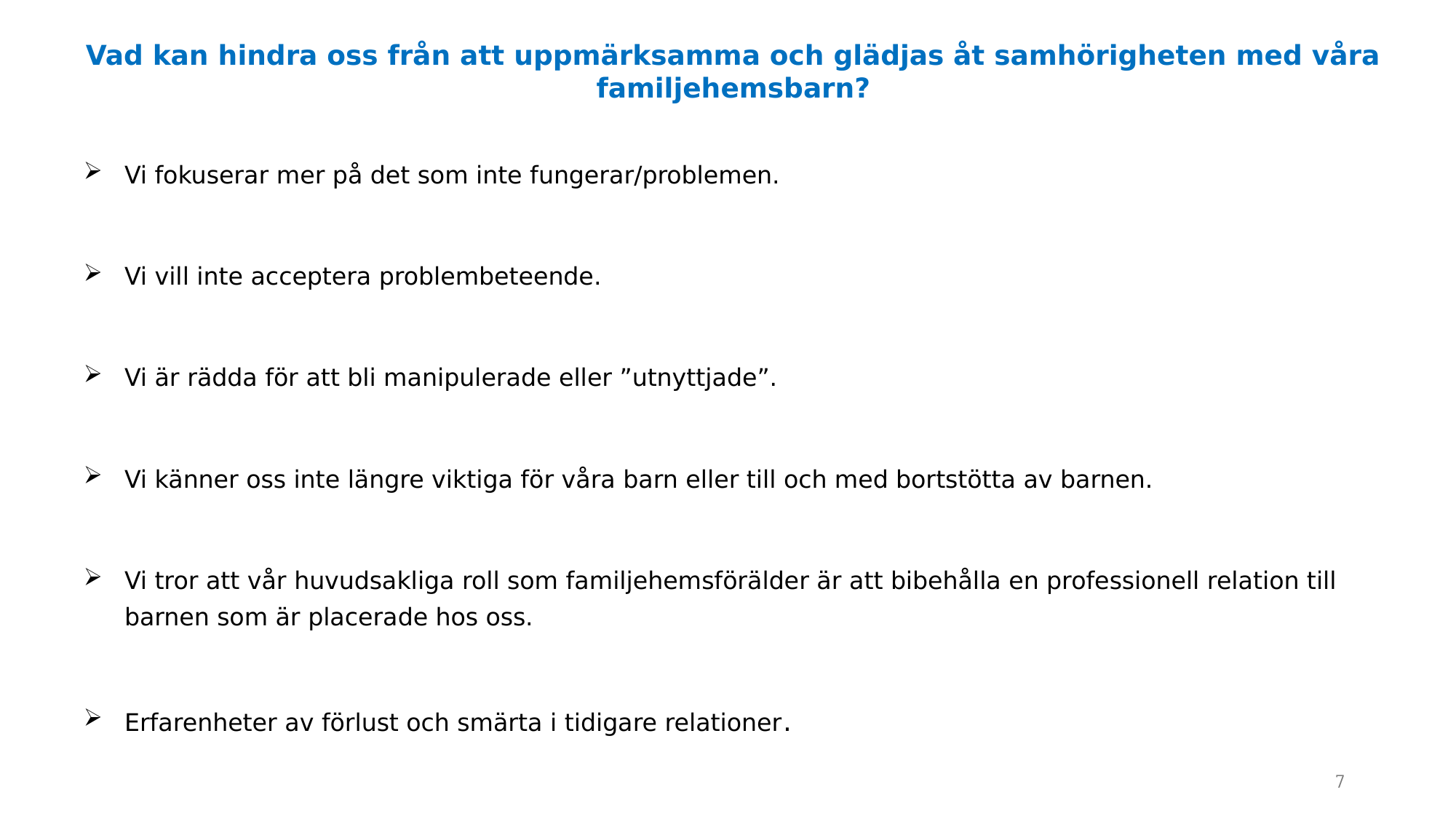

Vad kan hindra oss från att uppmärksamma och glädjas åt samhörigheten med våra familjehemsbarn?

Vi fokuserar mer på det som inte fungerar/problemen.

Vi vill inte acceptera problembeteende.

Vi är rädda för att bli manipulerade eller ”utnyttjade”.

Vi känner oss inte längre viktiga för våra barn eller till och med bortstötta av barnen.

Vi tror att vår huvudsakliga roll som familjehemsförälder är att bibehålla en professionell relation till barnen som är placerade hos oss.

Erfarenheter av förlust och smärta i tidigare relationer.
7